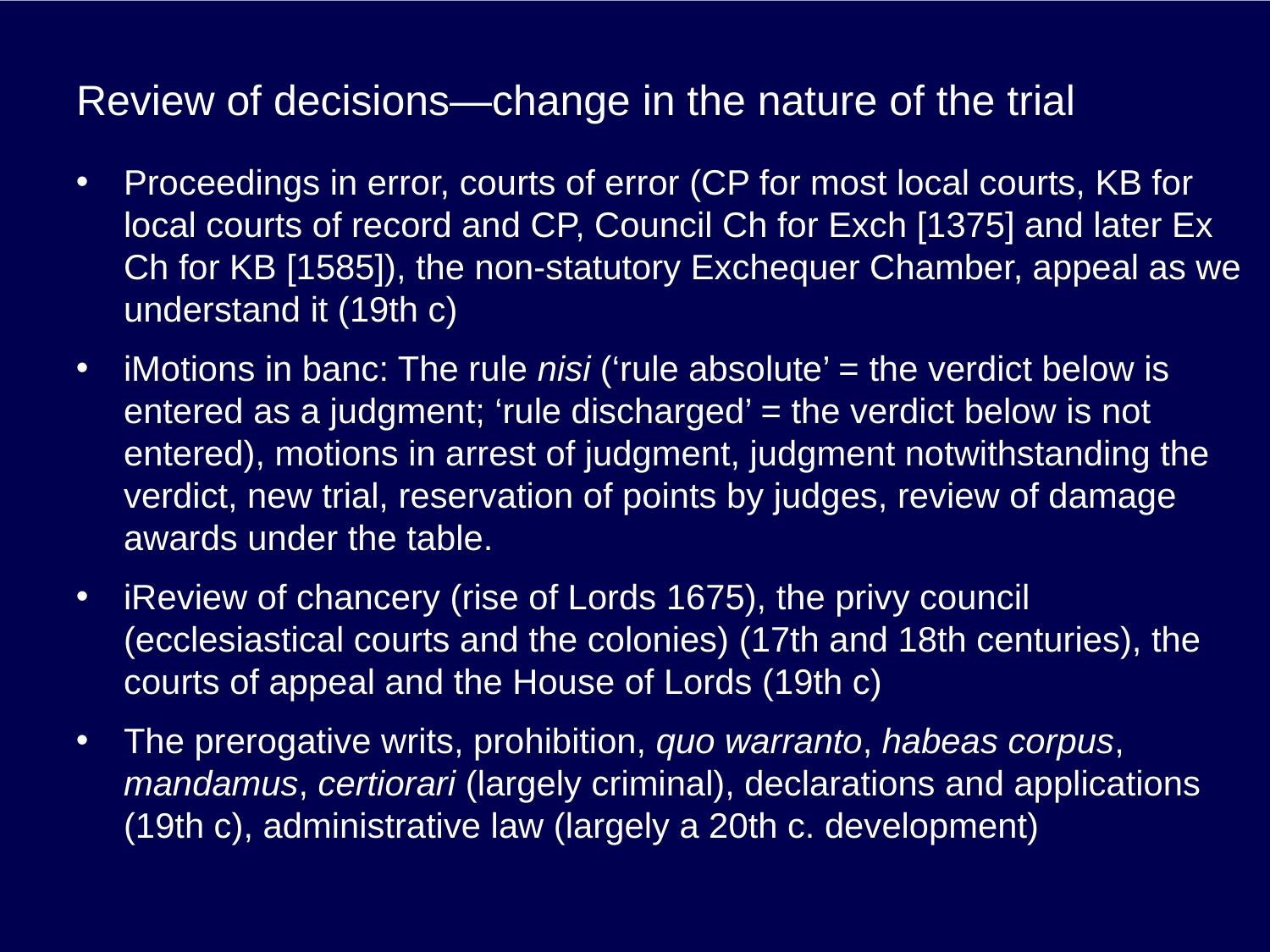

# Review of decisions—change in the nature of the trial
Proceedings in error, courts of error (CP for most local courts, KB for local courts of record and CP, Council Ch for Exch [1375] and later Ex Ch for KB [1585]), the non-statutory Exchequer Chamber, appeal as we understand it (19th c)

iMotions in banc: The rule nisi (‘rule absolute’ = the verdict below is entered as a judgment; ‘rule discharged’ = the verdict below is not entered), motions in arrest of judgment, judgment notwithstanding the verdict, new trial, reservation of points by judges, review of damage awards under the table.

iReview of chancery (rise of Lords 1675), the privy council (ecclesiastical courts and the colonies) (17th and 18th centuries), the courts of appeal and the House of Lords (19th c)

The prerogative writs, prohibition, quo warranto, habeas corpus, mandamus, certiorari (largely criminal), declarations and applications (19th c), administrative law (largely a 20th c. development)